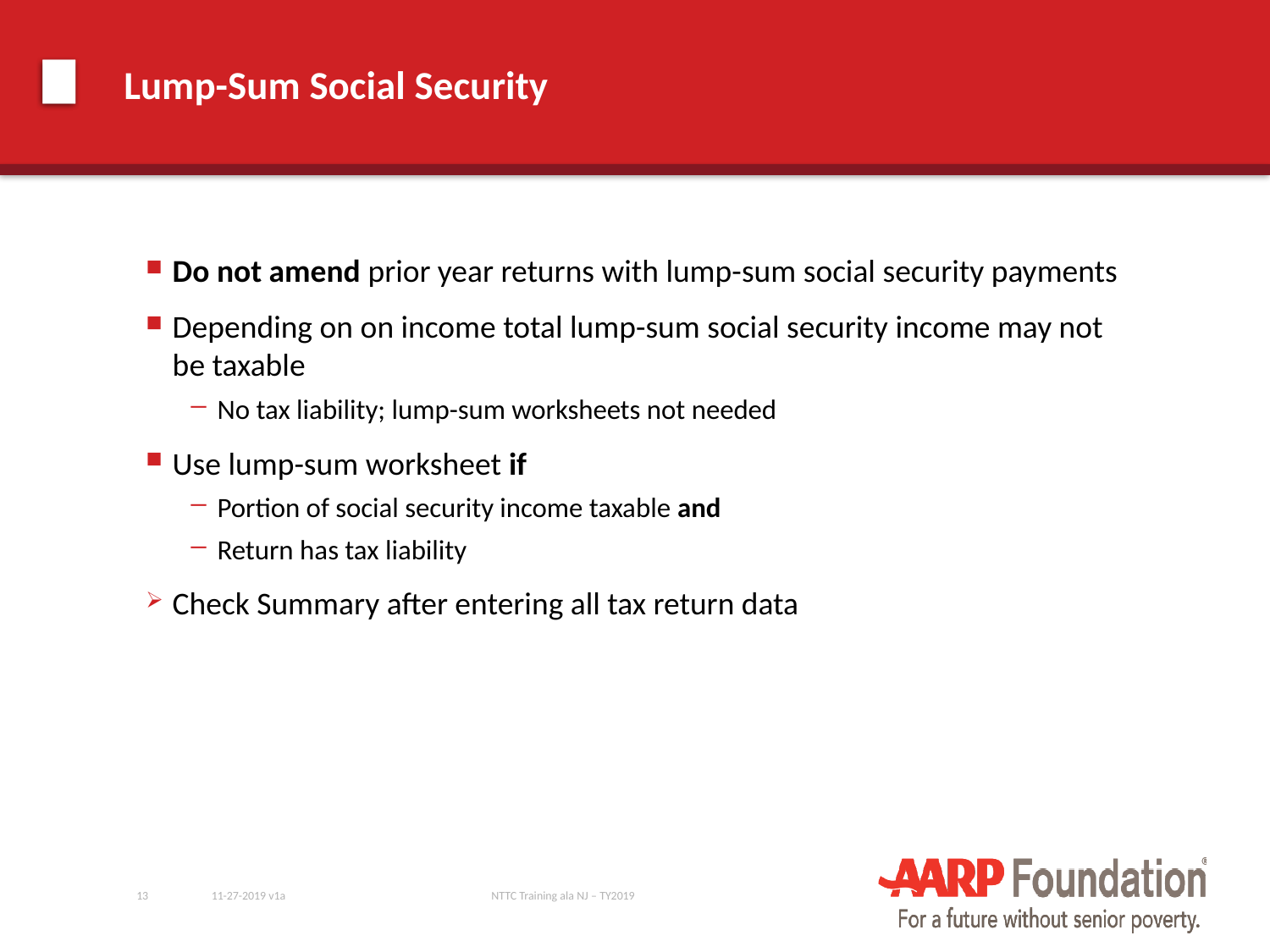

# Lump-Sum Social Security
Do not amend prior year returns with lump-sum social security payments
Depending on on income total lump-sum social security income may not be taxable
No tax liability; lump-sum worksheets not needed
Use lump-sum worksheet if
Portion of social security income taxable and
Return has tax liability
Check Summary after entering all tax return data

13
11-27-2019 v1a
NTTC Training ala NJ – TY2019